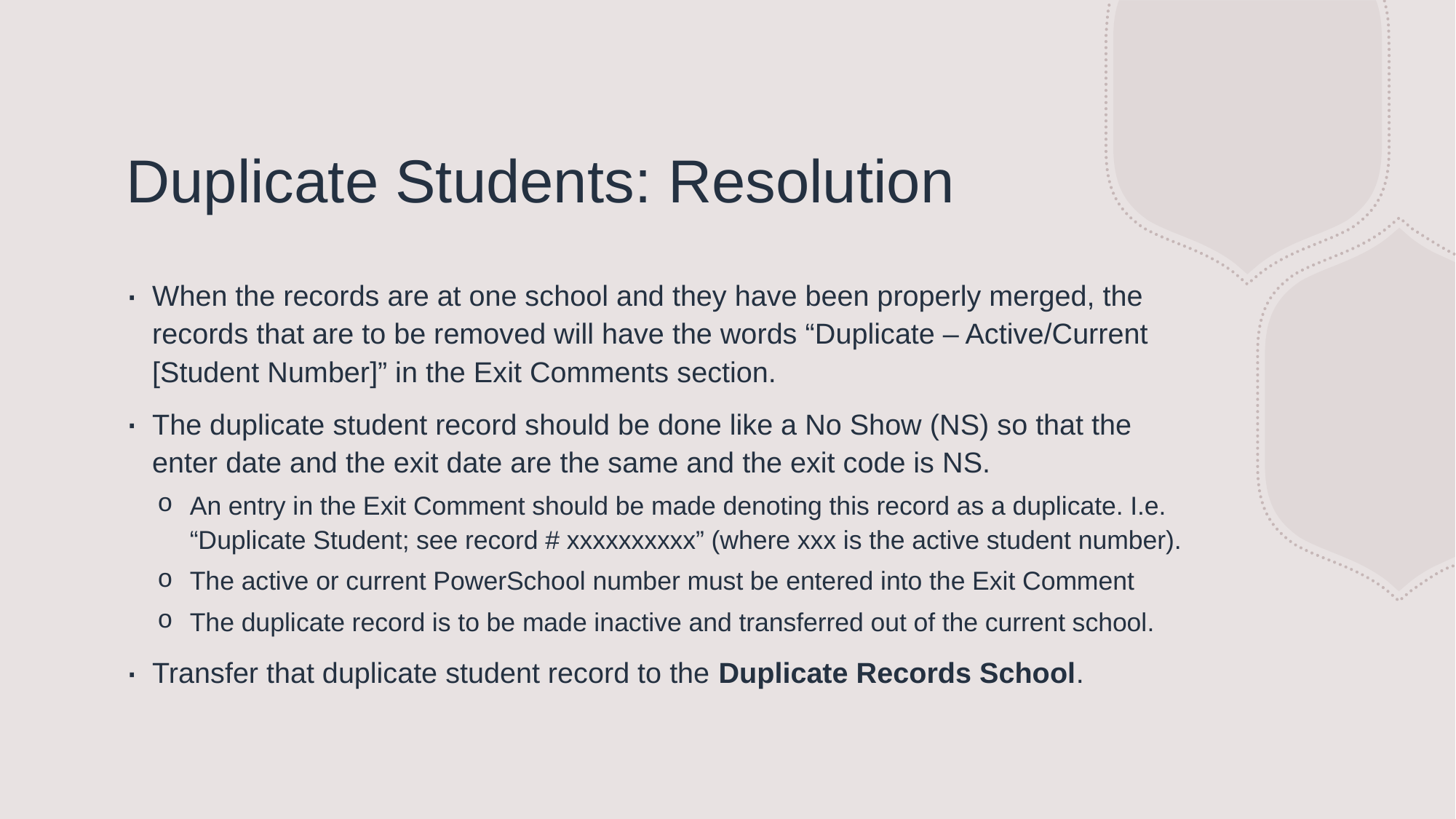

# Duplicate Students: Resolution
When the records are at one school and they have been properly merged, the records that are to be removed will have the words “Duplicate – Active/Current [Student Number]” in the Exit Comments section.
The duplicate student record should be done like a No Show (NS) so that the enter date and the exit date are the same and the exit code is NS.
An entry in the Exit Comment should be made denoting this record as a duplicate. I.e. “Duplicate Student; see record # xxxxxxxxxx” (where xxx is the active student number).
The active or current PowerSchool number must be entered into the Exit Comment
The duplicate record is to be made inactive and transferred out of the current school.
Transfer that duplicate student record to the Duplicate Records School.